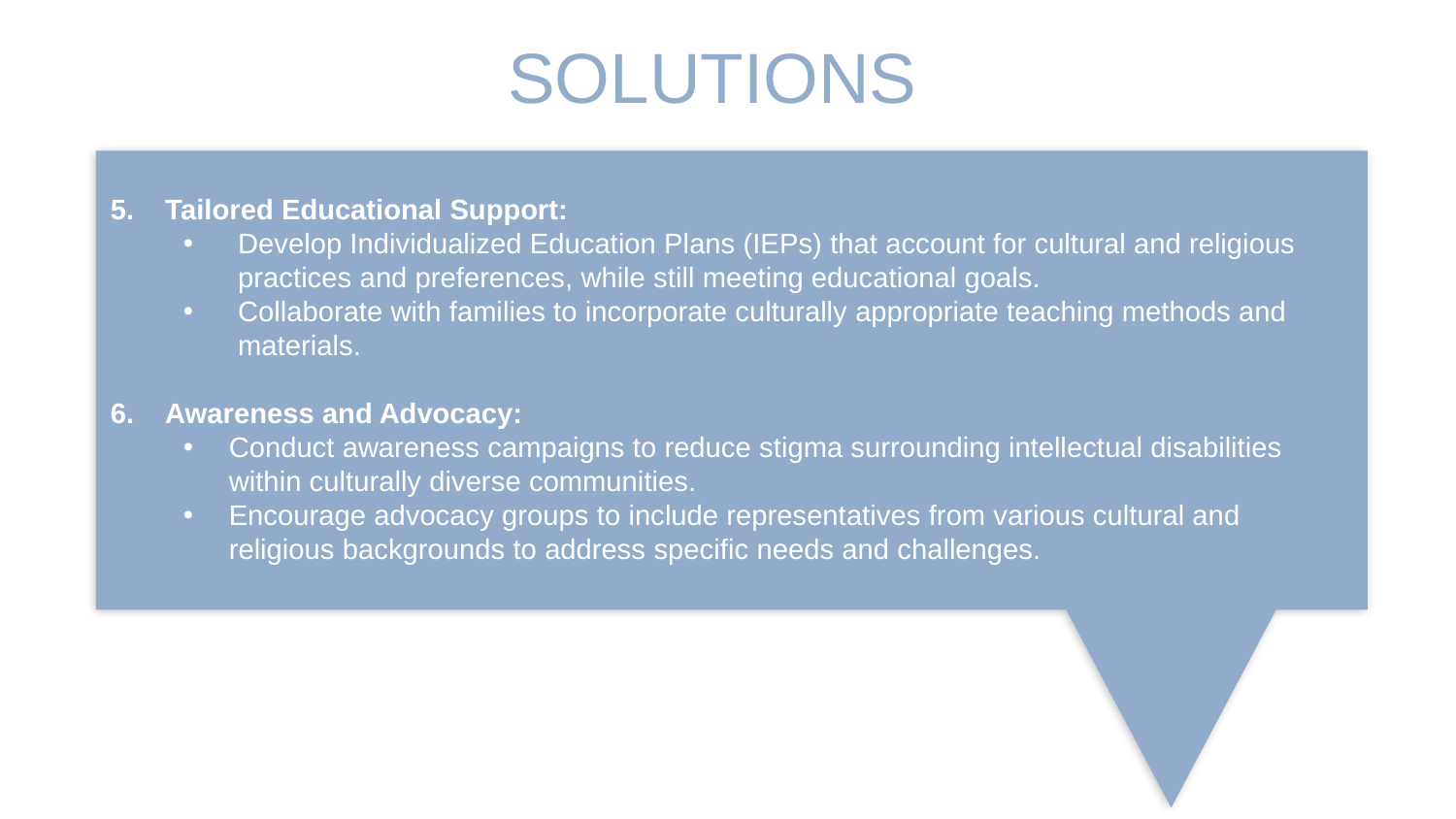

# SOLUTIONS

Tailored Educational Support:
Develop Individualized Education Plans (IEPs) that account for cultural and religious practices and preferences, while still meeting educational goals.
Collaborate with families to incorporate culturally appropriate teaching methods and materials.

Awareness and Advocacy:
Conduct awareness campaigns to reduce stigma surrounding intellectual disabilities within culturally diverse communities.
Encourage advocacy groups to include representatives from various cultural and religious backgrounds to address specific needs and challenges.